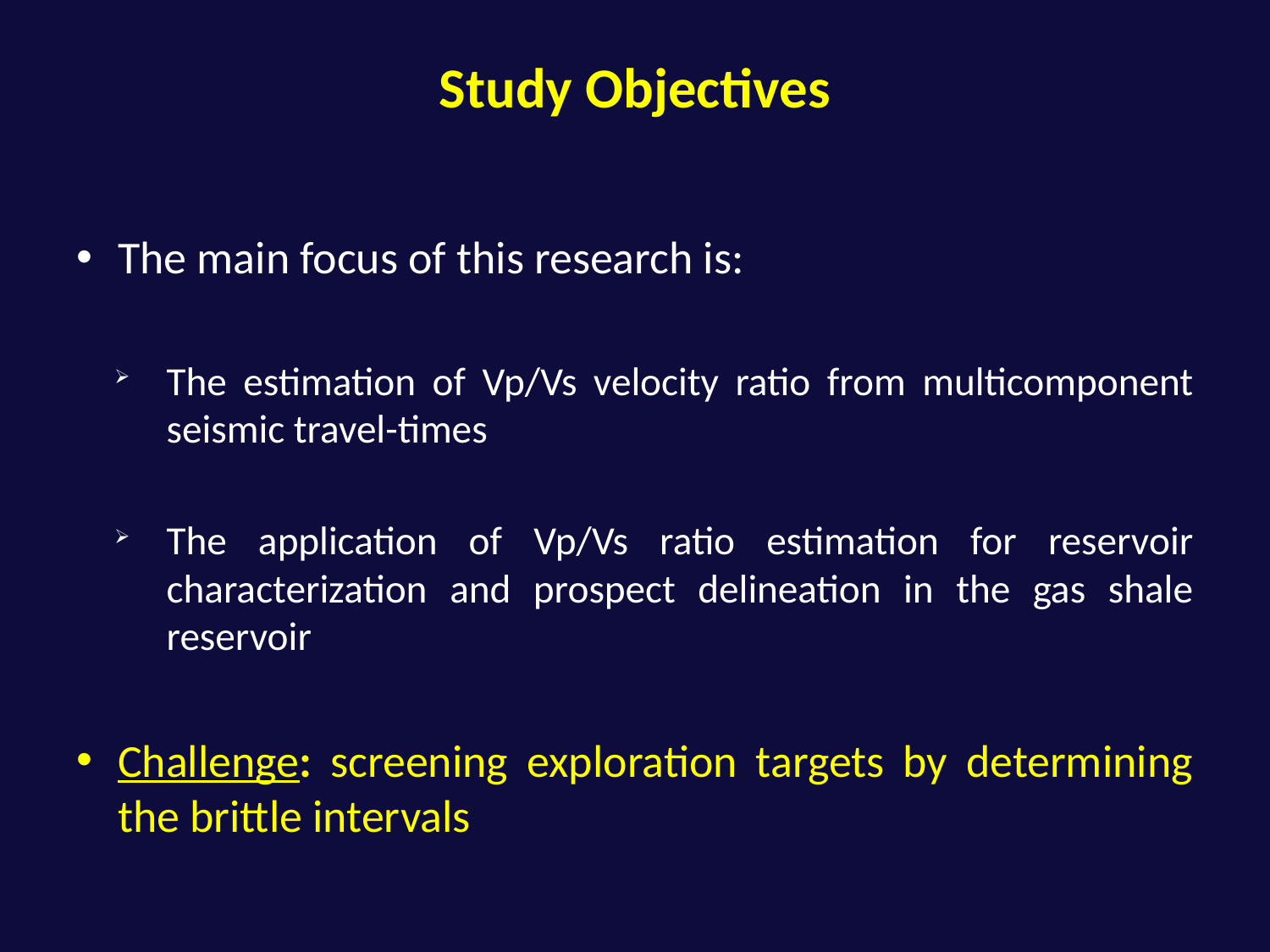

# Study Objectives
The main focus of this research is:

The estimation of Vp/Vs velocity ratio from multicomponent seismic travel-times

The application of Vp/Vs ratio estimation for reservoir characterization and prospect delineation in the gas shale reservoir

Challenge: screening exploration targets by determining the brittle intervals